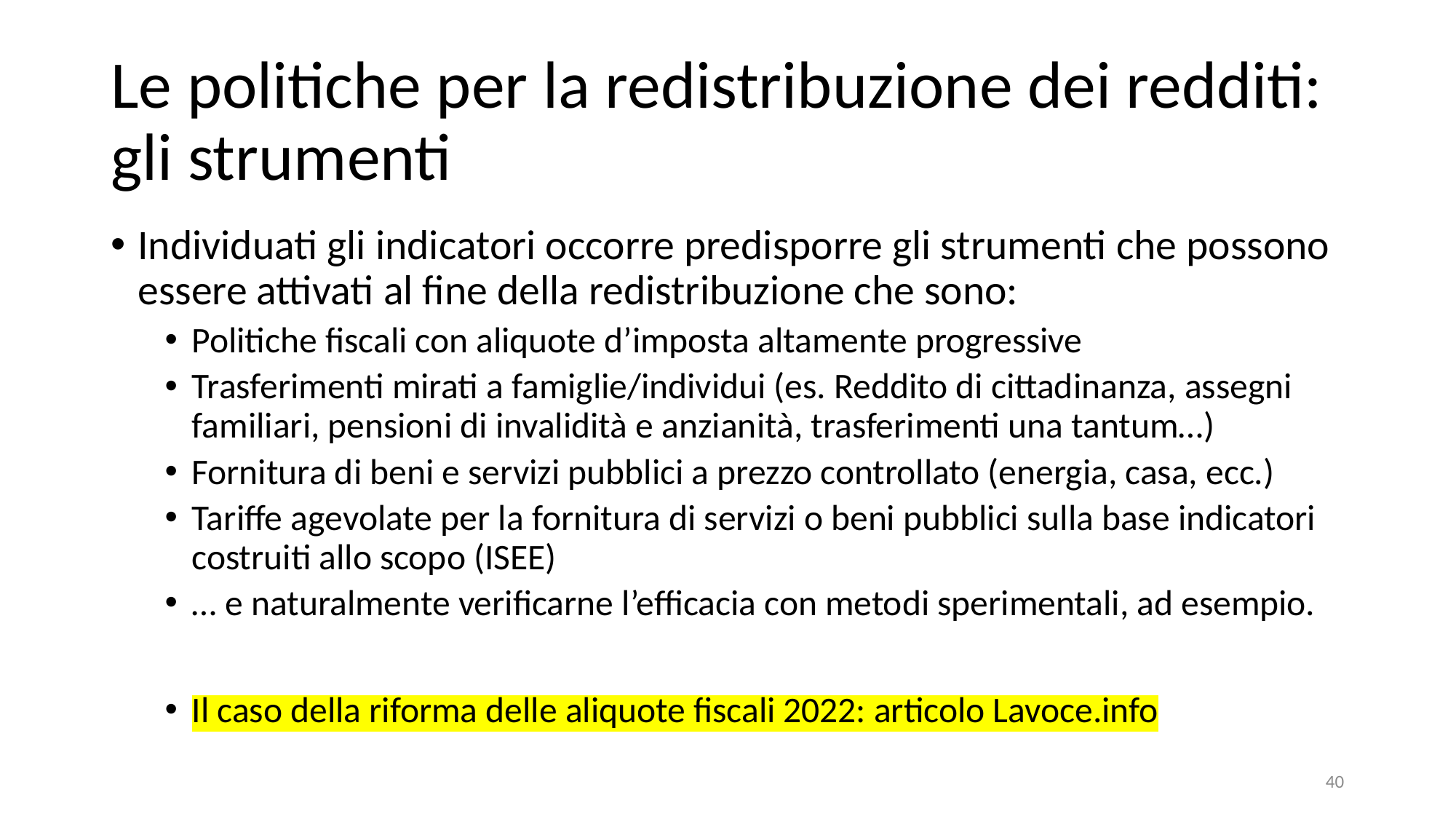

40
# Le politiche per la redistribuzione dei redditi: gli strumenti
Individuati gli indicatori occorre predisporre gli strumenti che possono essere attivati al fine della redistribuzione che sono:
Politiche fiscali con aliquote d’imposta altamente progressive
Trasferimenti mirati a famiglie/individui (es. Reddito di cittadinanza, assegni familiari, pensioni di invalidità e anzianità, trasferimenti una tantum…)
Fornitura di beni e servizi pubblici a prezzo controllato (energia, casa, ecc.)
Tariffe agevolate per la fornitura di servizi o beni pubblici sulla base indicatori costruiti allo scopo (ISEE)
… e naturalmente verificarne l’efficacia con metodi sperimentali, ad esempio.

Il caso della riforma delle aliquote fiscali 2022: articolo Lavoce.info